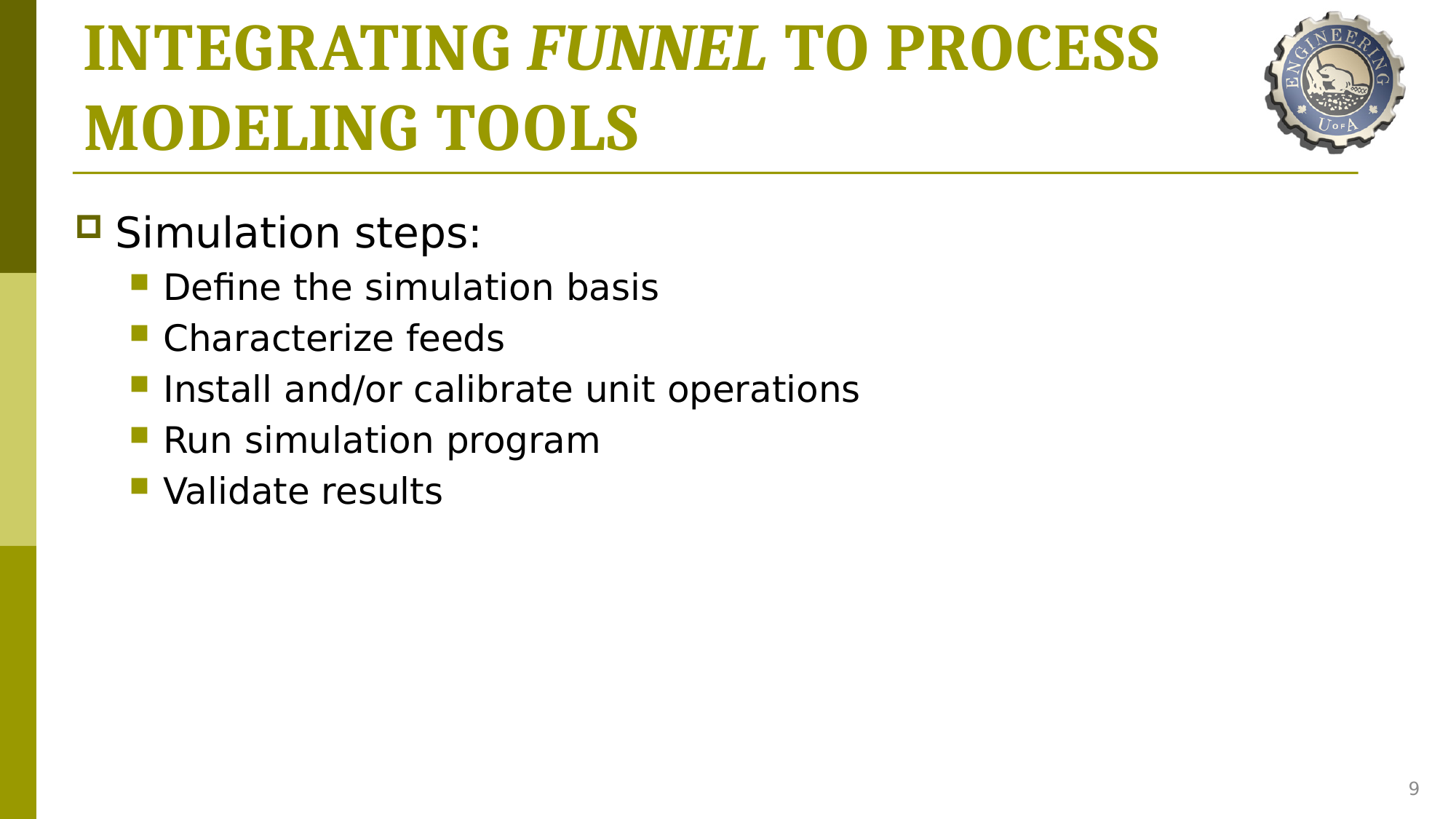

# INTEGRATING FUNNEL TO PROCESS MODELING TOOLS
Simulation steps:
Define the simulation basis
Characterize feeds
Install and/or calibrate unit operations
Run simulation program
Validate results

9